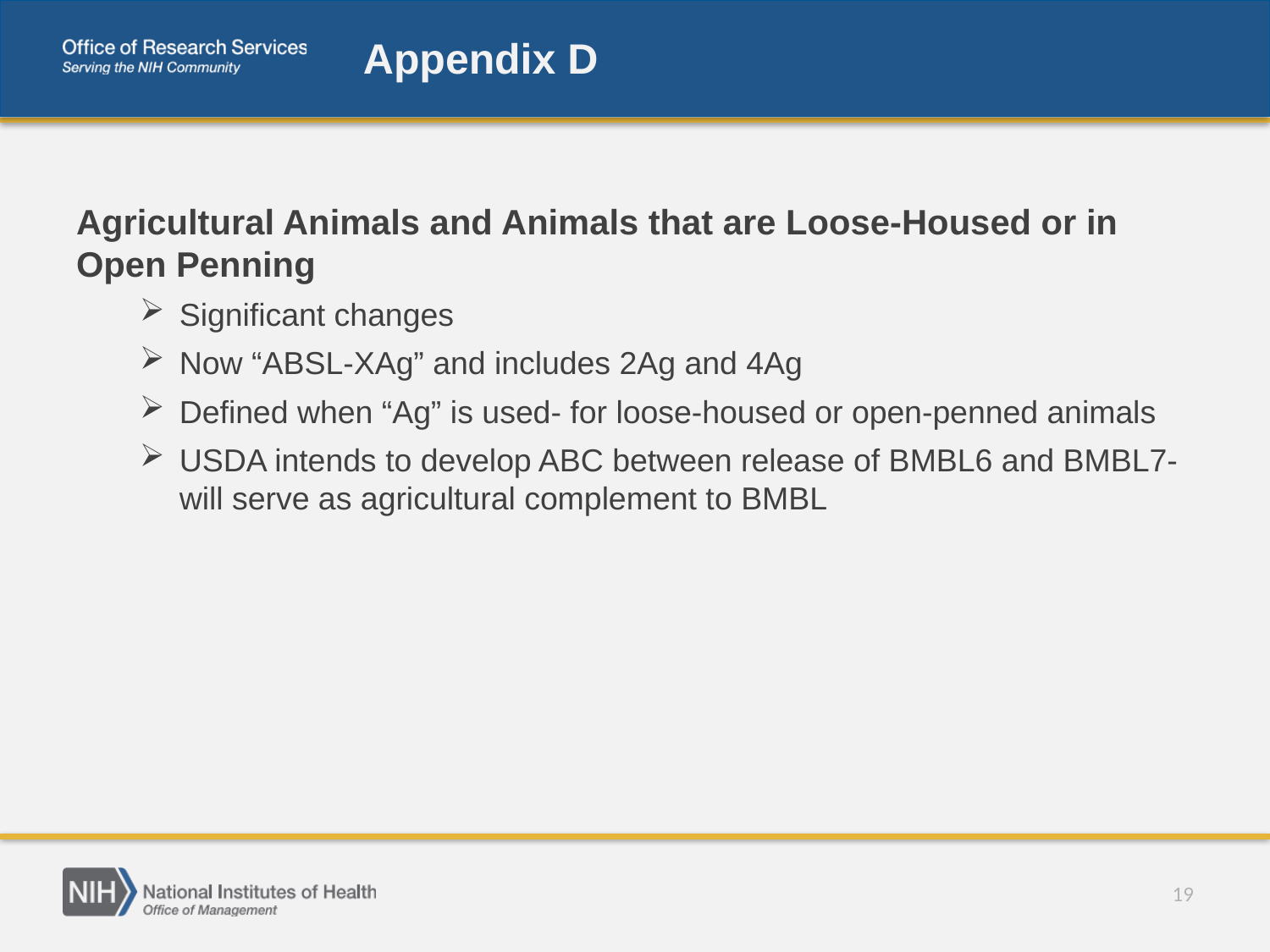

# Appendix D
Agricultural Animals and Animals that are Loose-Housed or in Open Penning
Significant changes
Now “ABSL-XAg” and includes 2Ag and 4Ag
Defined when “Ag” is used- for loose-housed or open-penned animals
USDA intends to develop ABC between release of BMBL6 and BMBL7- will serve as agricultural complement to BMBL

19